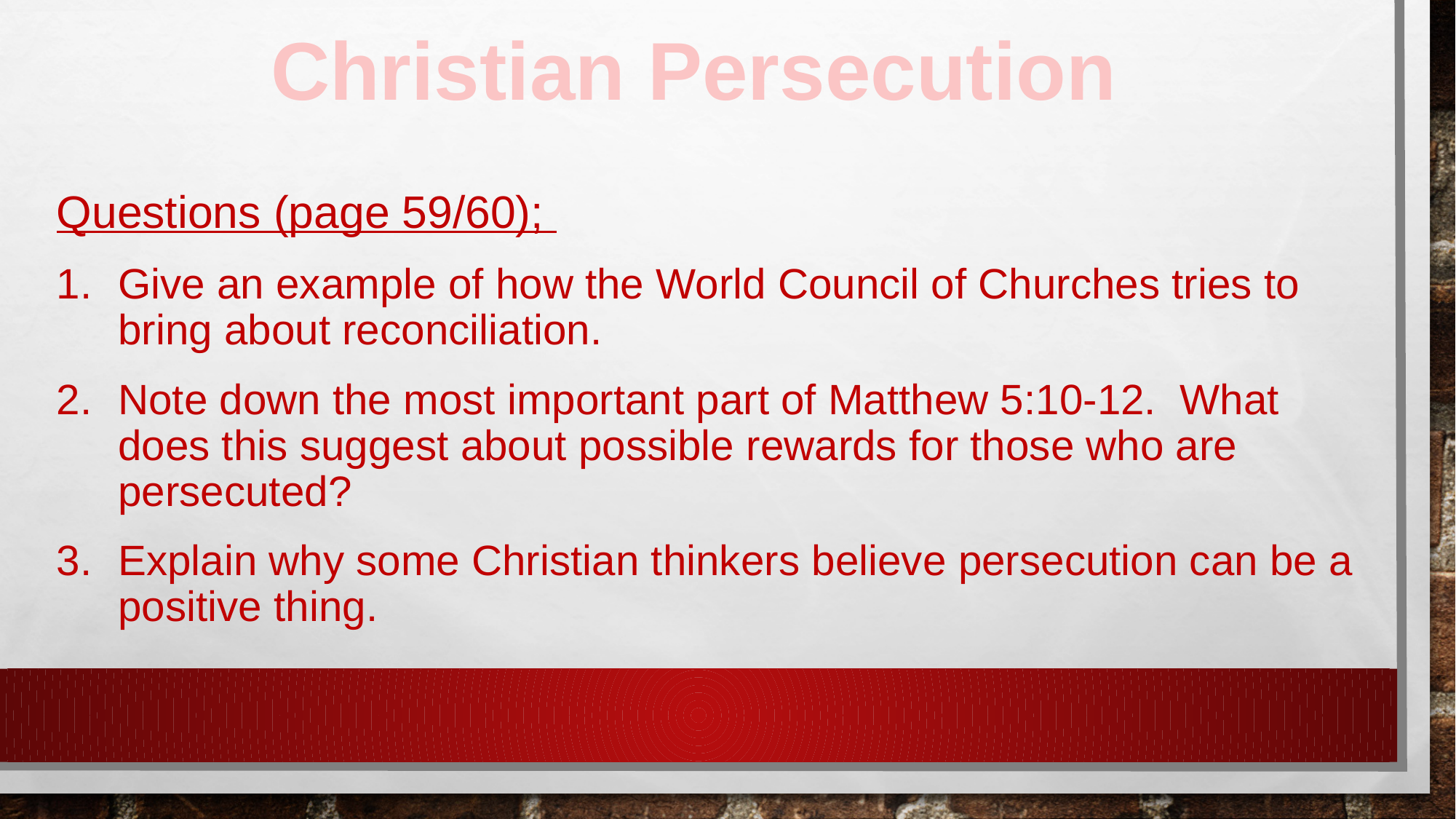

Christian Persecution
Questions (page 59/60);

Give an example of how the World Council of Churches tries to bring about reconciliation.

Note down the most important part of Matthew 5:10-12.  What does this suggest about possible rewards for those who are persecuted?

Explain why some Christian thinkers believe persecution can be a positive thing.